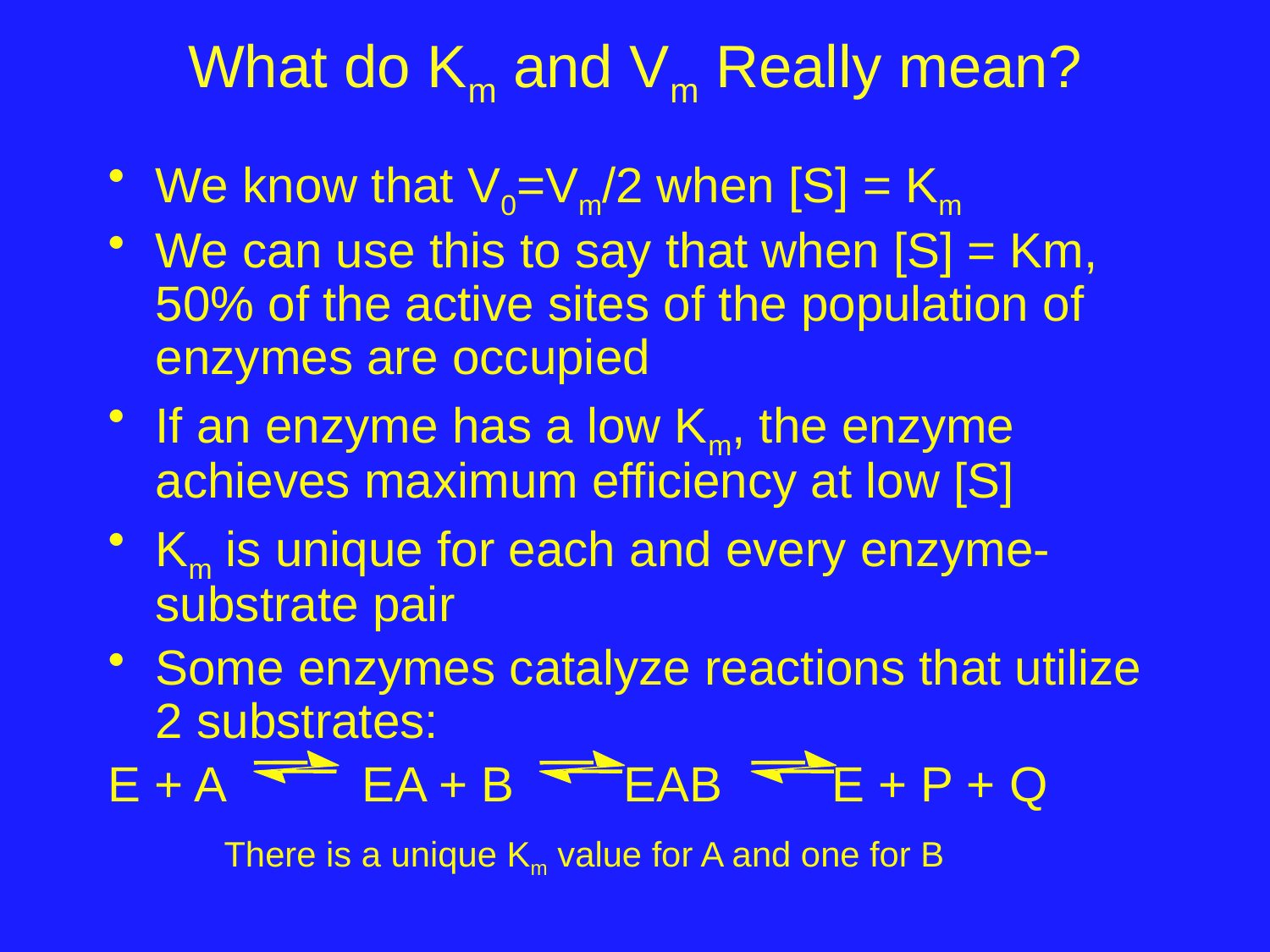

# What do Km and Vm Really mean?
We know that V0=Vm/2 when [S] = Km
We can use this to say that when [S] = Km, 50% of the active sites of the population of enzymes are occupied
If an enzyme has a low Km, the enzyme achieves maximum efficiency at low [S]
Km is unique for each and every enzyme-substrate pair
Some enzymes catalyze reactions that utilize 2 substrates:
E + A          EA + B        EAB        E + P + Q

There is a unique Km value for A and one for B